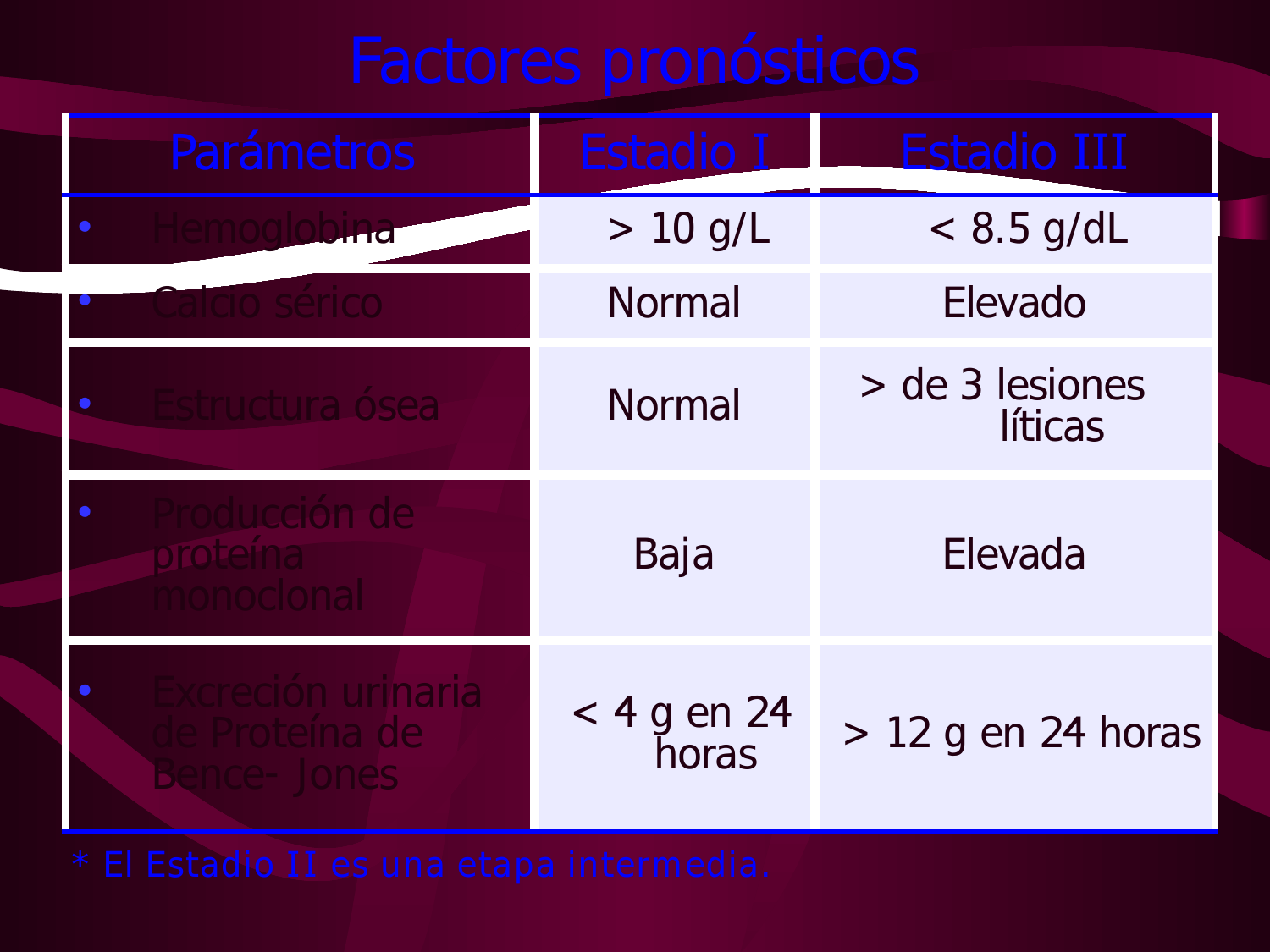

# Factores pronósticos
| Parámetros | Estadio I | Estadio III |
| --- | --- | --- |
| Hemoglobina | > 10 g/L | < 8.5 g/dL |
| Calcio sérico | Normal | Elevado |
| Estructura ósea | Normal | > de 3 lesiones líticas |
| Producción de proteína monoclonal | Baja | Elevada |
| Excreción urinaria de Proteína de Bence- Jones | < 4 g en 24 horas | > 12 g en 24 horas |

* El Estadio II es una etapa intermedia.